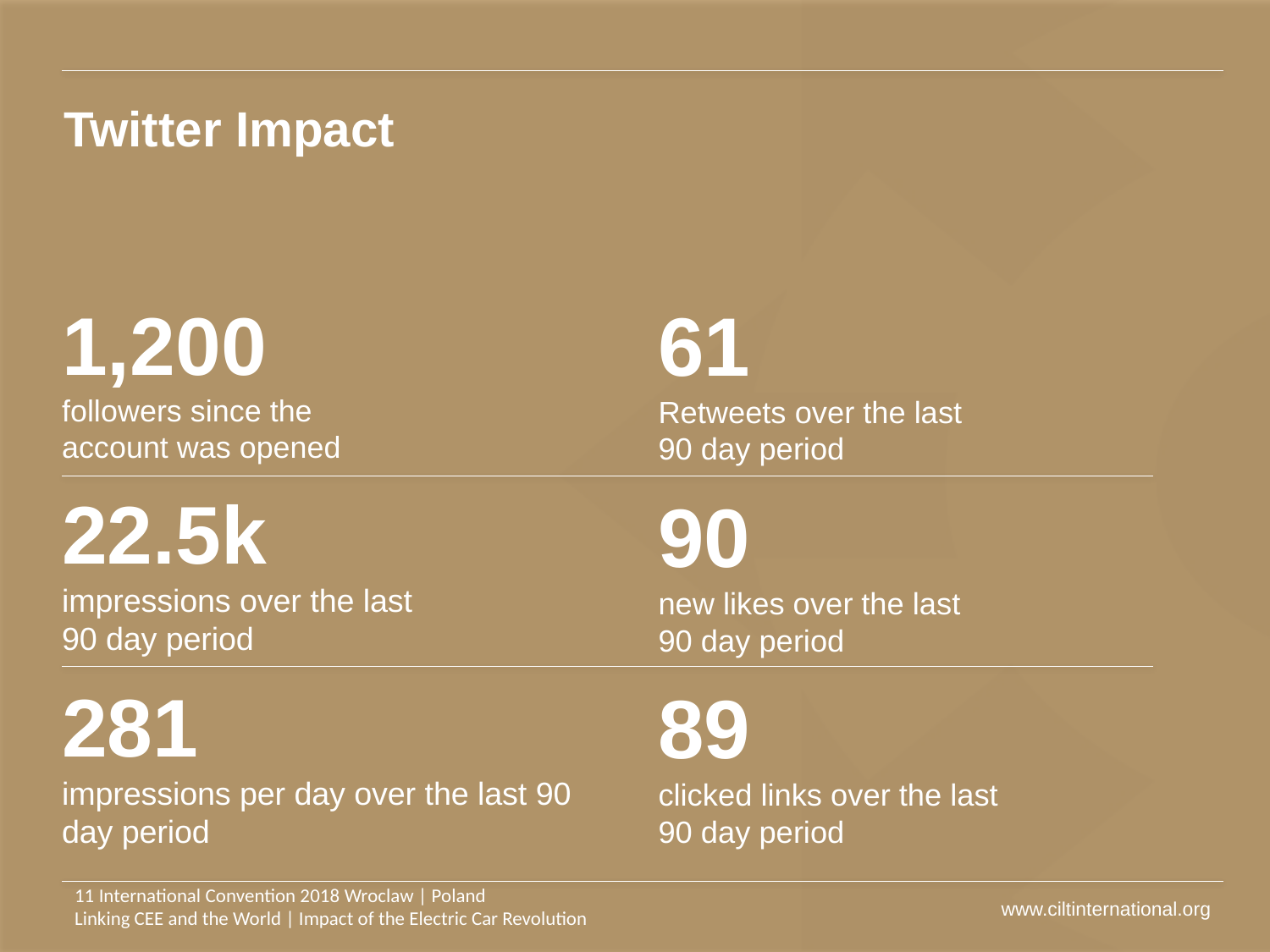

Twitter Impact
1,200
followers since the
account was opened
22.5k
impressions over the last
90 day period
281
impressions per day over the last 90 day period

61
Retweets over the last
90 day period
90
new likes over the last
90 day period
89
clicked links over the last
90 day period

11 International Convention 2018 Wroclaw | Poland
Linking CEE and the World | Impact of the Electric Car Revolution
www.ciltinternational.org